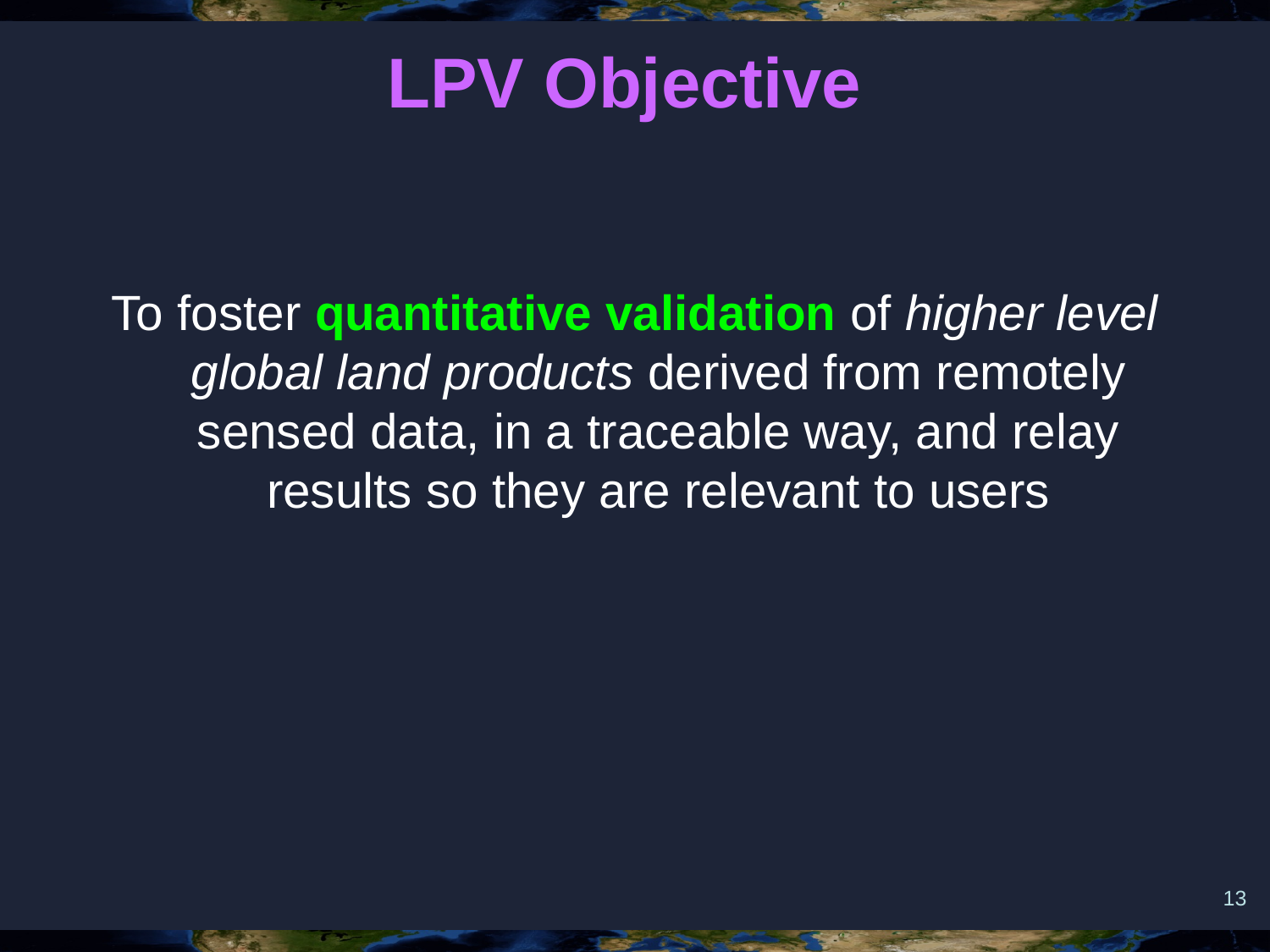

# LPV Objective
To foster quantitative validation of higher level global land products derived from remotely sensed data, in a traceable way, and relay results so they are relevant to users

13